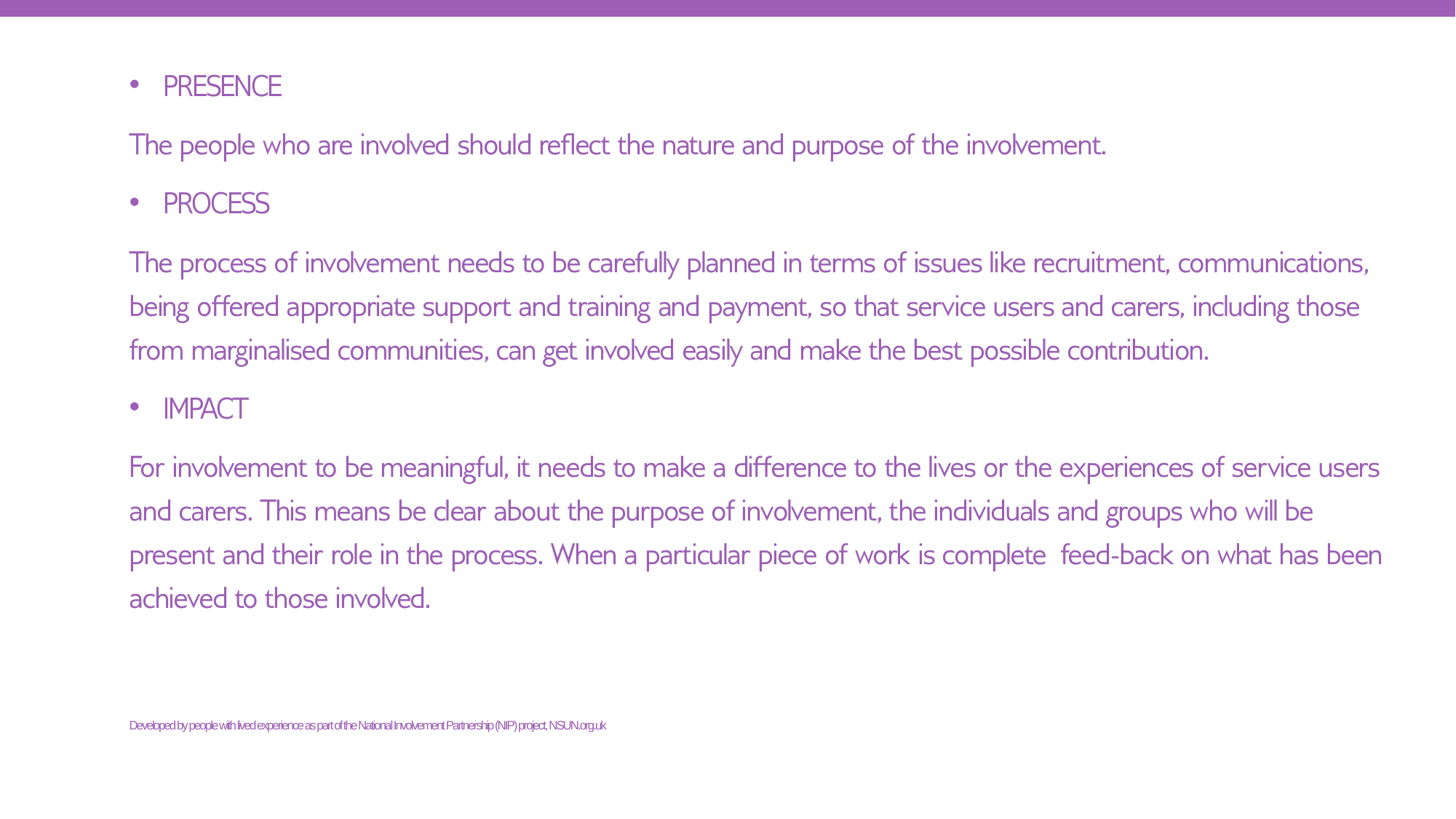

PRESENCE
The people who are involved should reflect the nature and purpose of the involvement.
PROCESS
The process of involvement needs to be carefully planned in terms of issues like recruitment, communications, being offered appropriate support and training and payment, so that service users and carers, including those from marginalised communities, can get involved easily and make the best possible contribution.
IMPACT
For involvement to be meaningful, it needs to make a difference to the lives or the experiences of service users and carers. This means be clear about the purpose of involvement, the individuals and groups who will be present and their role in the process. When a particular piece of work is complete  feed-back on what has been achieved to those involved.

Developed by people with lived experience as part of the National Involvement Partnership (NIP) project, NSUN.org.uk

#